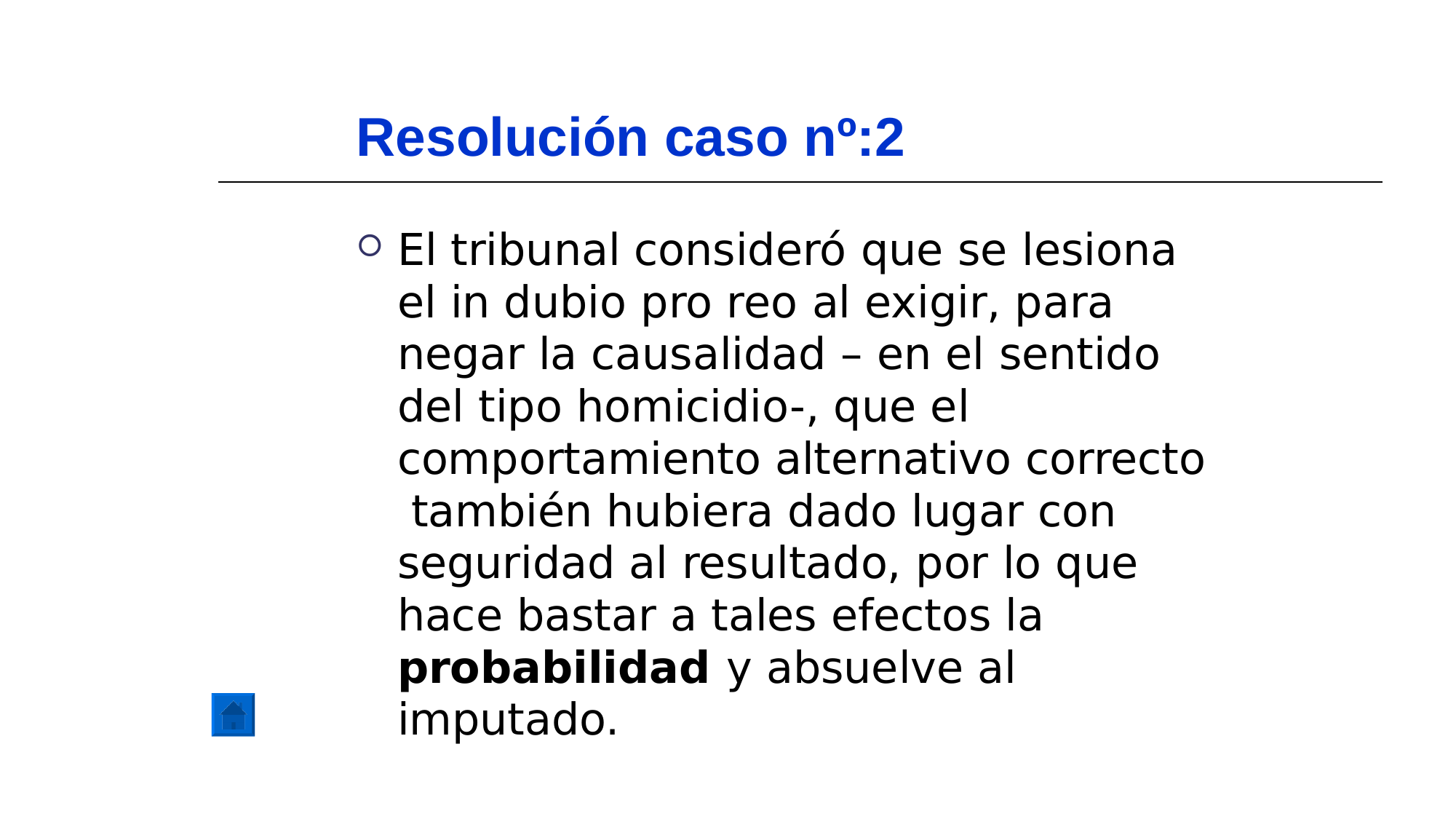

# Resolución caso nº:2
El tribunal consideró que se lesiona  el in dubio pro reo al exigir, para  negar la causalidad – en el sentido  del tipo homicidio-, que el  comportamiento alternativo correcto  también hubiera dado lugar con  seguridad al resultado, por lo que  hace bastar a tales efectos la  probabilidad y absuelve al  imputado.